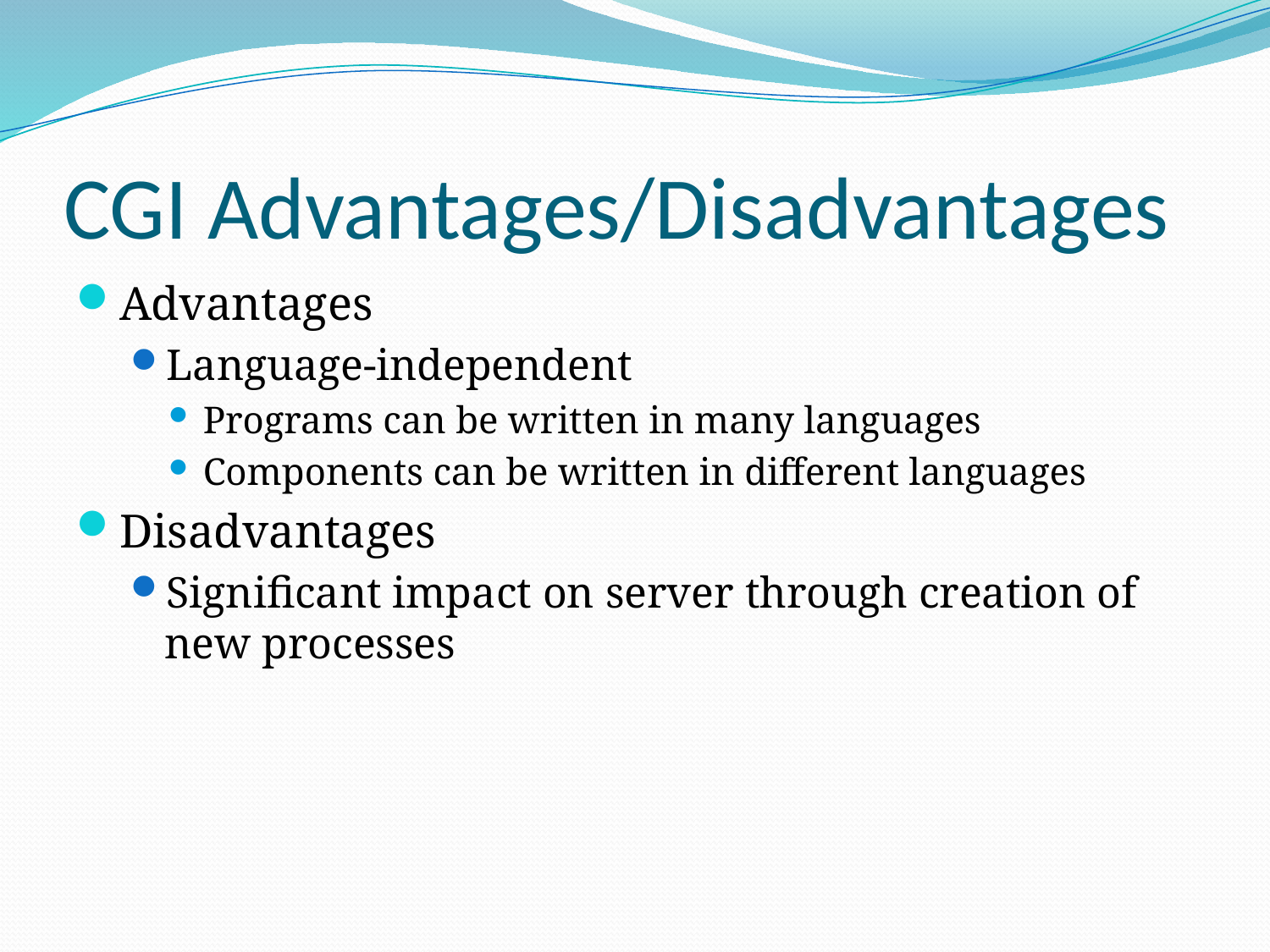

# CGI Advantages/Disadvantages
Advantages
Language-independent
Programs can be written in many languages
Components can be written in different languages
Disadvantages
Significant impact on server through creation of new processes